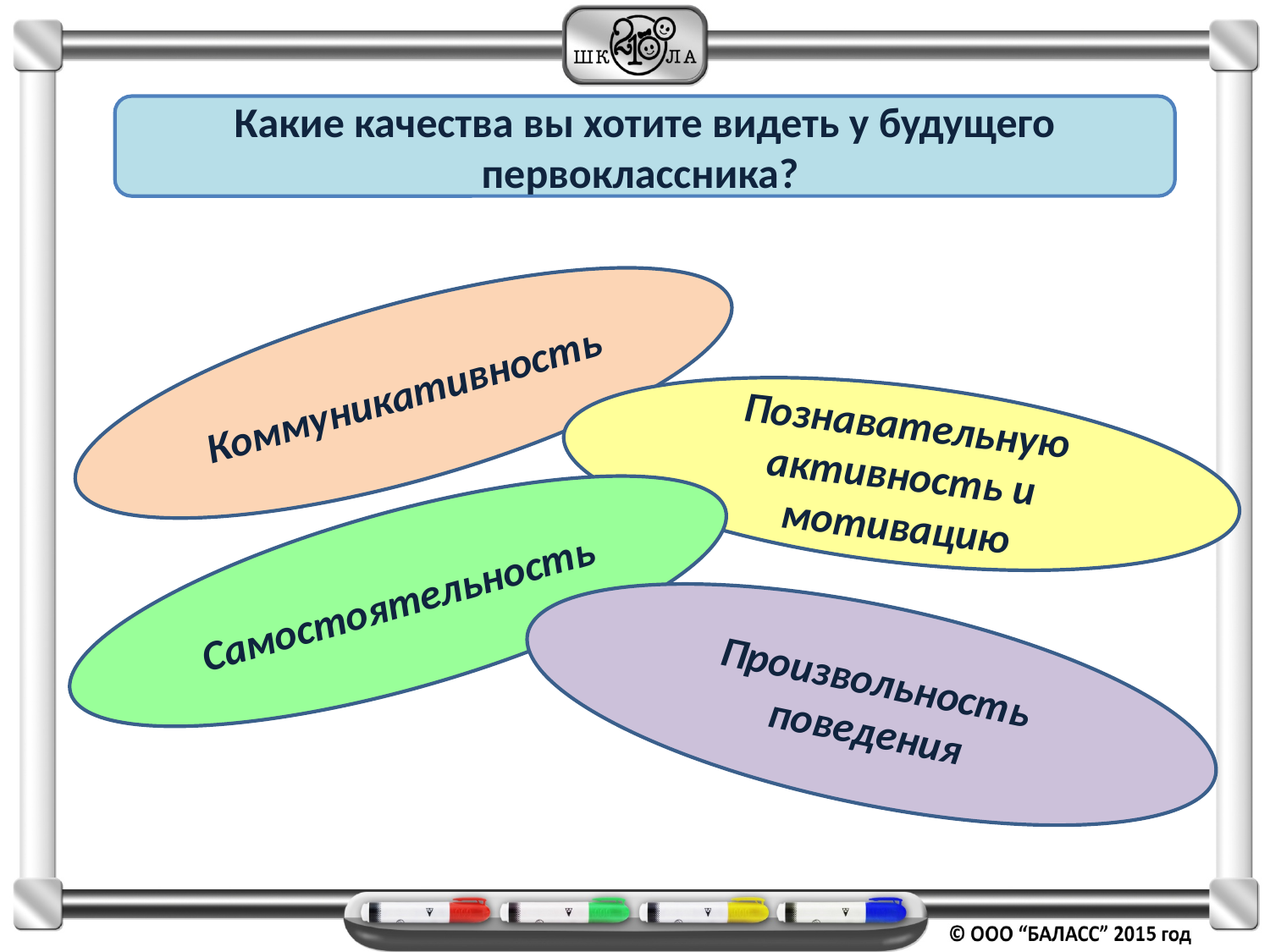

Какие качества вы хотите видеть у будущего первоклассника?
Коммуникативность
Познавательную активность и мотивацию
Самостоятельность
Произвольность поведения